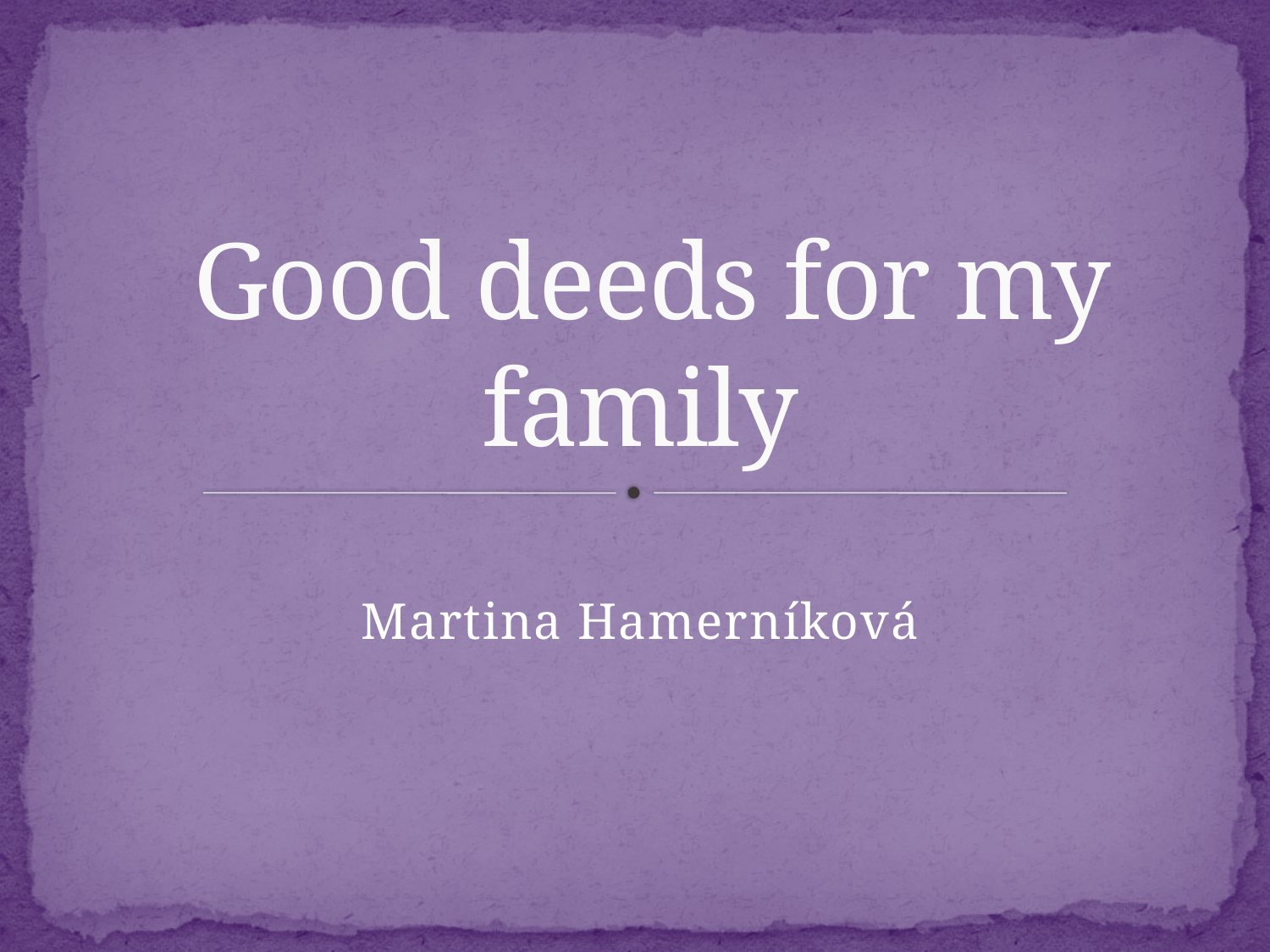

# Good deeds for my family

Martina Hamerníková